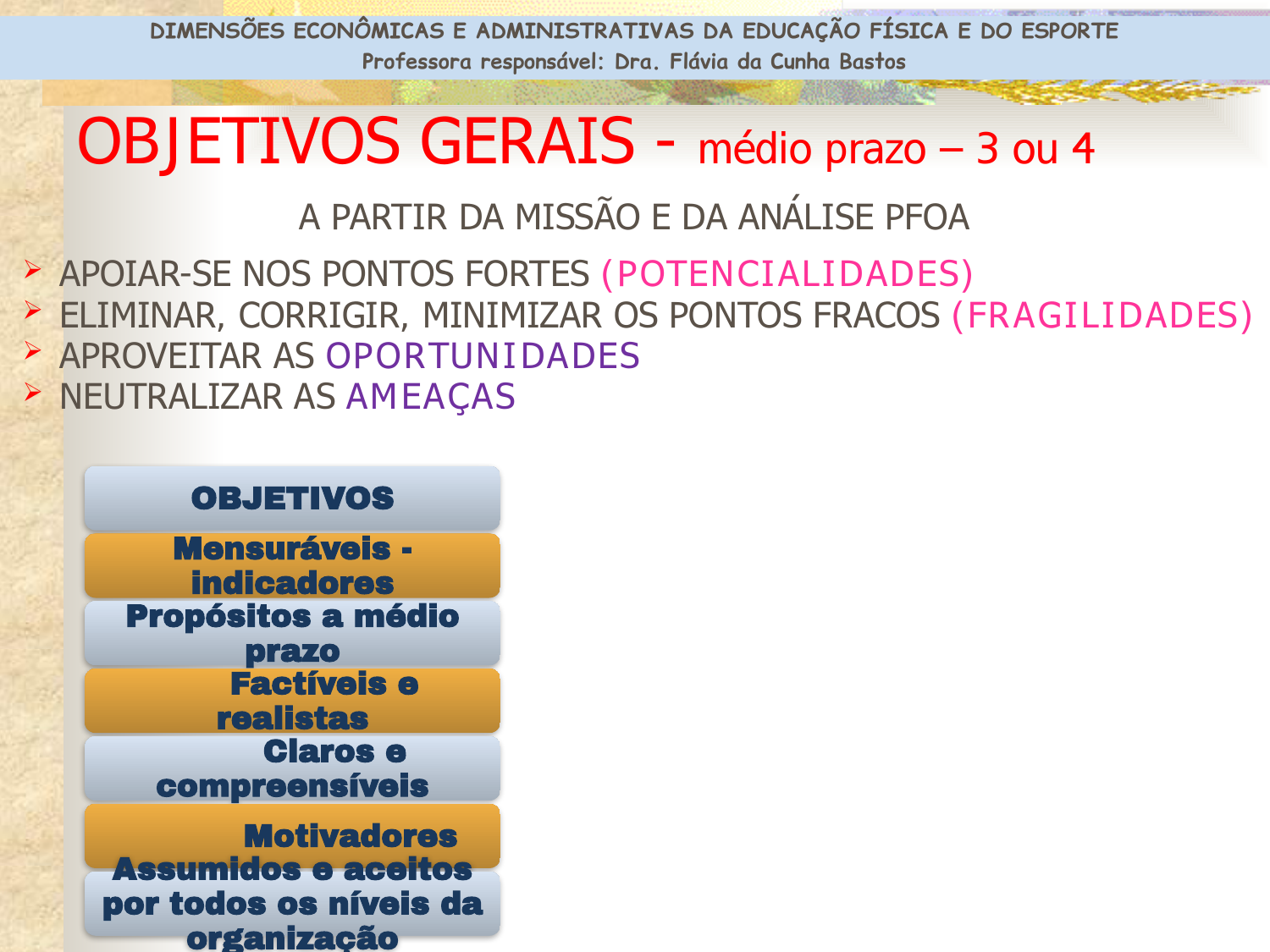

DIMENSÕES ECONÔMICAS E ADMINISTRATIVAS DA EDUCAÇÃO FÍSICA E DO ESPORTE
Professora responsável: Dra. Flávia da Cunha Bastos
# OBJETIVOS GERAIS - médio prazo – 3 ou 4
A PARTIR DA MISSÃO E DA ANÁLISE PFOA

APOIAR-SE NOS PONTOS FORTES (POTENCIALIDADES)
ELIMINAR, CORRIGIR, MINIMIZAR OS PONTOS FRACOS (FRAGILIDADES)
APROVEITAR AS OPORTUNIDADES
NEUTRALIZAR AS AMEAÇAS
OBJETIVOS
Mensuráveis - indicadores
Propósitos a médio prazo
      Factíveis e realistas
        Claros e compreensíveis
           Motivadores
Assumidos e aceitos por todos os níveis da organização